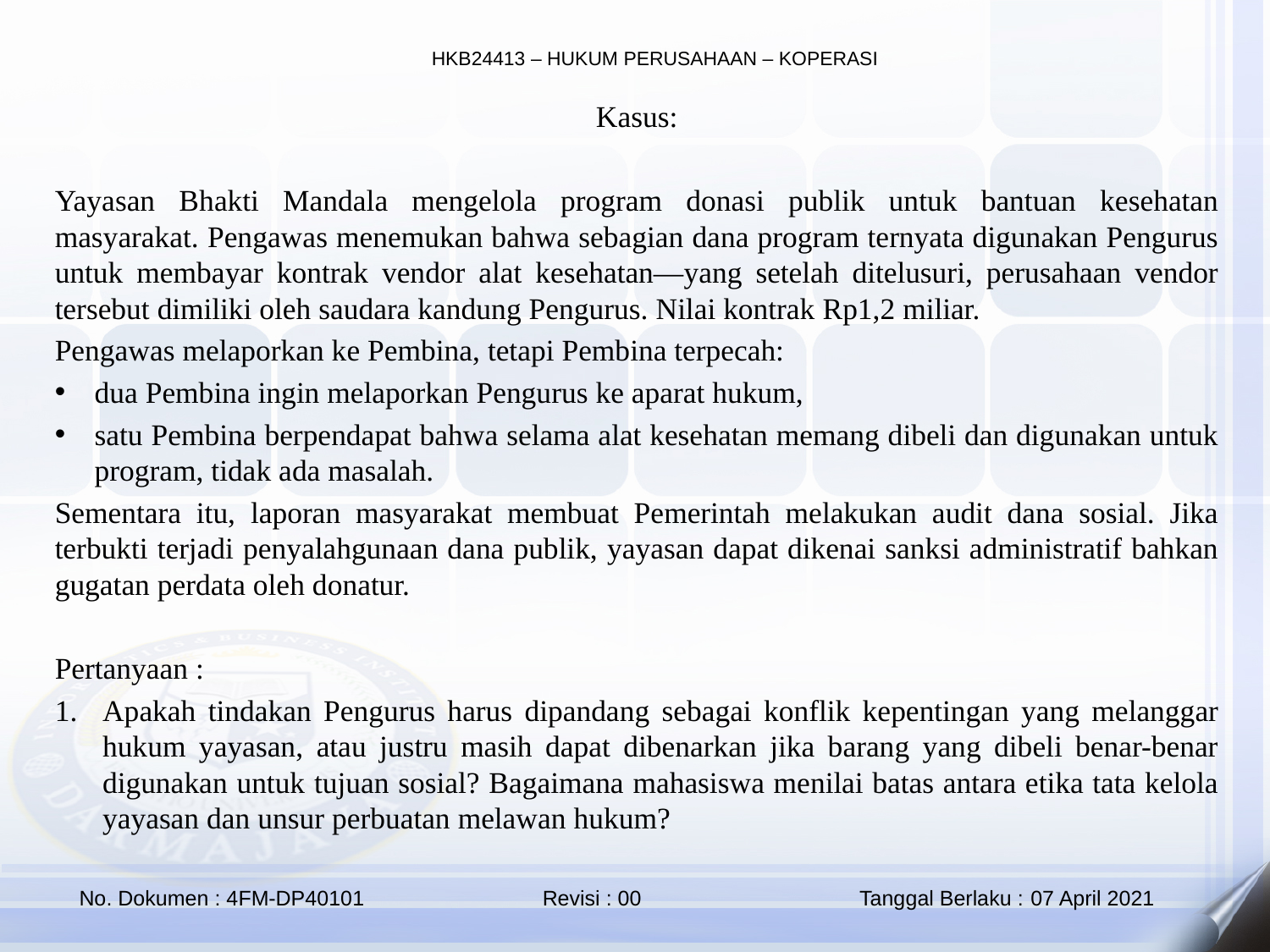

Kasus:

Yayasan Bhakti Mandala mengelola program donasi publik untuk bantuan kesehatan masyarakat. Pengawas menemukan bahwa sebagian dana program ternyata digunakan Pengurus untuk membayar kontrak vendor alat kesehatan—yang setelah ditelusuri, perusahaan vendor tersebut dimiliki oleh saudara kandung Pengurus. Nilai kontrak Rp1,2 miliar.
Pengawas melaporkan ke Pembina, tetapi Pembina terpecah:
dua Pembina ingin melaporkan Pengurus ke aparat hukum,
satu Pembina berpendapat bahwa selama alat kesehatan memang dibeli dan digunakan untuk program, tidak ada masalah.
Sementara itu, laporan masyarakat membuat Pemerintah melakukan audit dana sosial. Jika terbukti terjadi penyalahgunaan dana publik, yayasan dapat dikenai sanksi administratif bahkan gugatan perdata oleh donatur.

Pertanyaan :
Apakah tindakan Pengurus harus dipandang sebagai konflik kepentingan yang melanggar hukum yayasan, atau justru masih dapat dibenarkan jika barang yang dibeli benar-benar digunakan untuk tujuan sosial? Bagaimana mahasiswa menilai batas antara etika tata kelola yayasan dan unsur perbuatan melawan hukum?